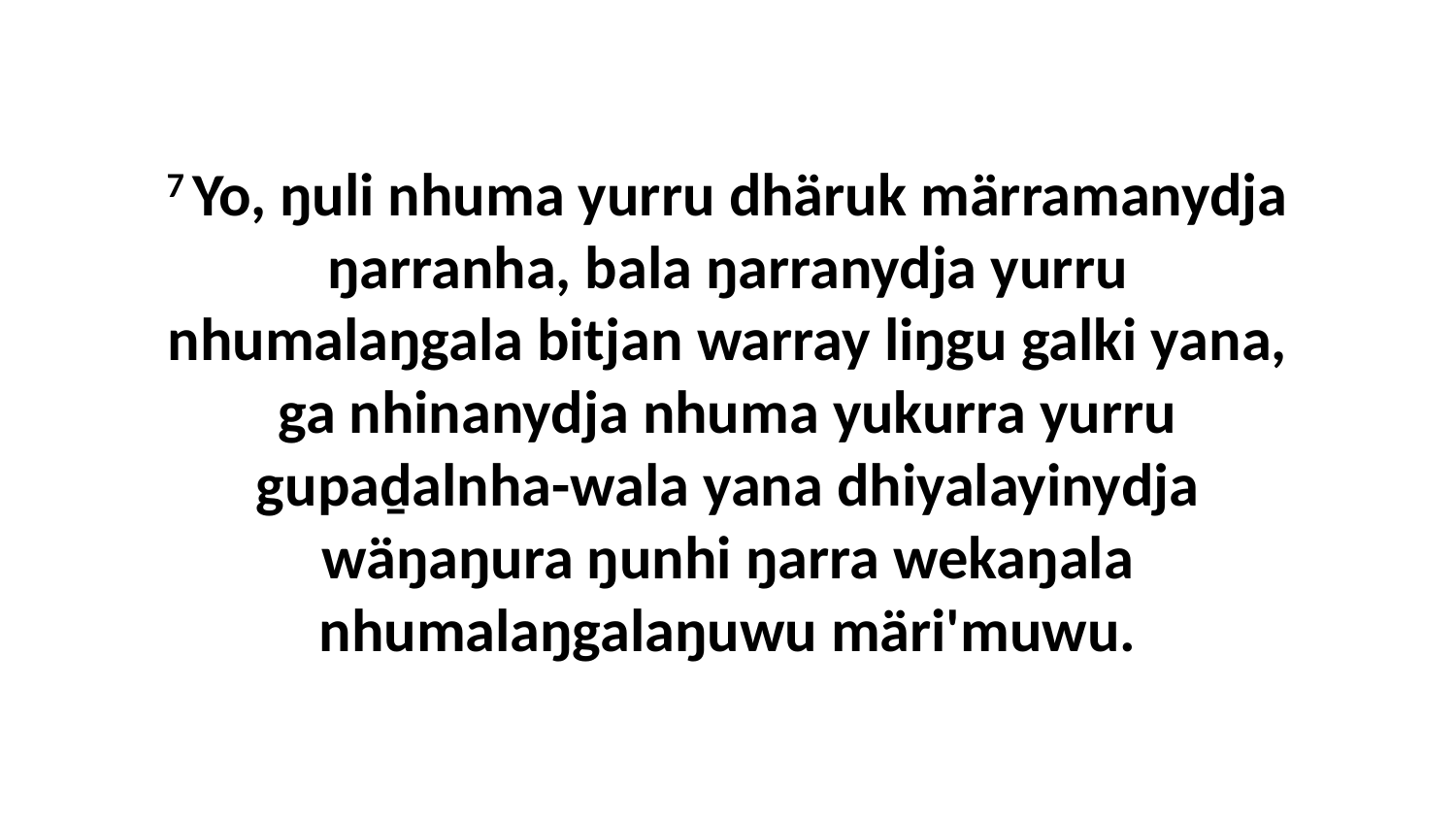

7 Yo, ŋuli nhuma yurru dhäruk märramanydja ŋarranha, bala ŋarranydja yurru nhumalaŋgala bitjan warray liŋgu galki yana, ga nhinanydja nhuma yukurra yurru gupaḏalnha-wala yana dhiyalayinydja wäŋaŋura ŋunhi ŋarra wekaŋala nhumalaŋgalaŋuwu märi'muwu.